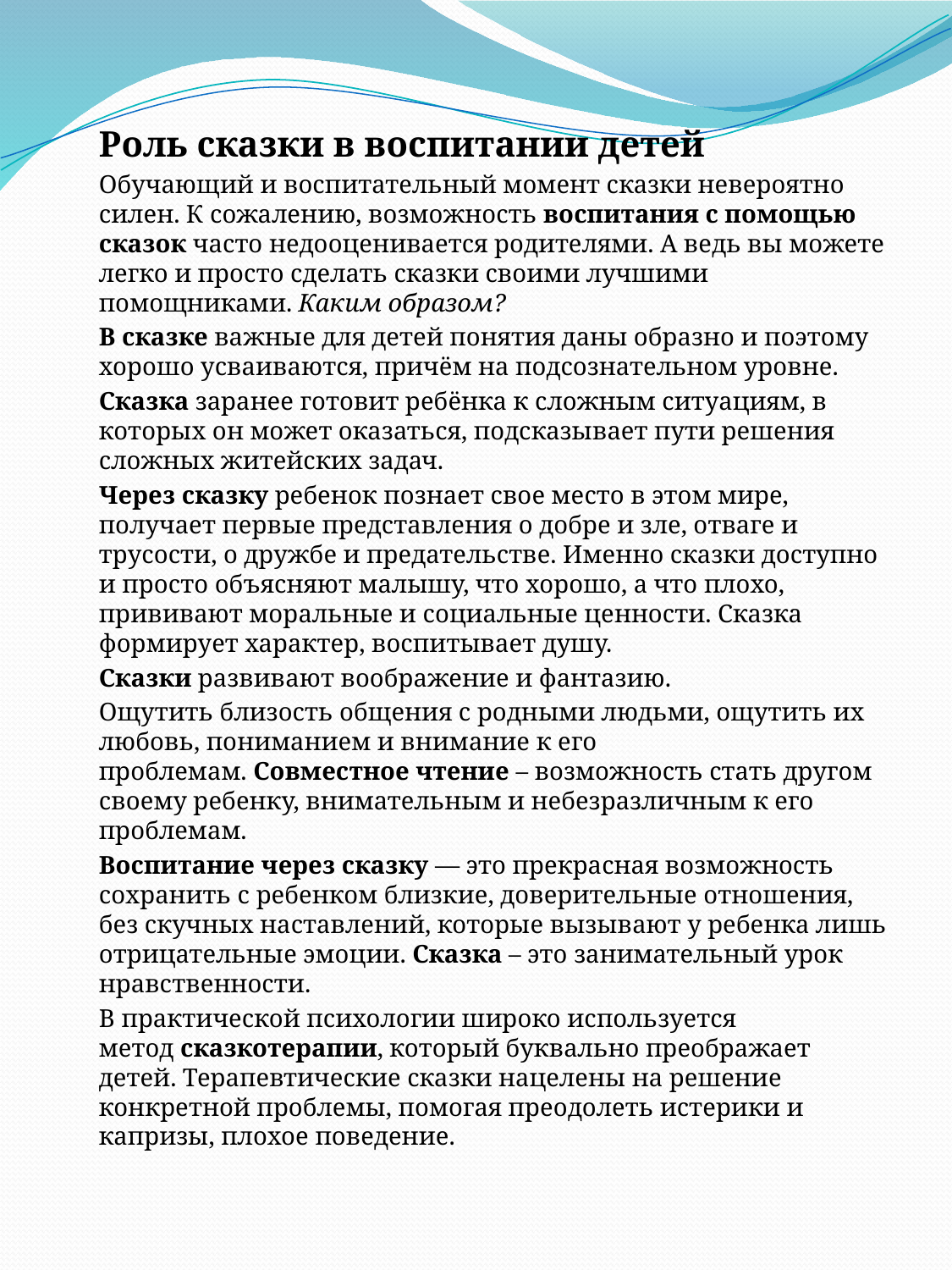

Роль сказки в воспитании детей
Обучающий и воспитательный момент сказки невероятно силен. К сожалению, возможность воспитания с помощью сказок часто недооценивается родителями. А ведь вы можете легко и просто сделать сказки своими лучшими помощниками. Каким образом?
В сказке важные для детей понятия даны образно и поэтому хорошо усваиваются, причём на подсознательном уровне.
Сказка заранее готовит ребёнка к сложным ситуациям, в которых он может оказаться, подсказывает пути решения сложных житейских задач.
Через сказку ребенок познает свое место в этом мире, получает первые представления о добре и зле, отваге и трусости, о дружбе и предательстве. Именно сказки доступно и просто объясняют малышу, что хорошо, а что плохо, прививают моральные и социальные ценности. Сказка формирует характер, воспитывает душу.
Сказки развивают воображение и фантазию.
Ощутить близость общения с родными людьми, ощутить их любовь, пониманием и внимание к его проблемам. Совместное чтение – возможность стать другом своему ребенку, внимательным и небезразличным к его проблемам.
Воспитание через сказку — это прекрасная возможность сохранить с ребенком близкие, доверительные отношения, без скучных наставлений, которые вызывают у ребенка лишь отрицательные эмоции. Сказка – это занимательный урок нравственности.
В практической психологии широко используется метод сказкотерапии, который буквально преображает детей. Терапевтические сказки нацелены на решение конкретной проблемы, помогая преодолеть истерики и капризы, плохое поведение.